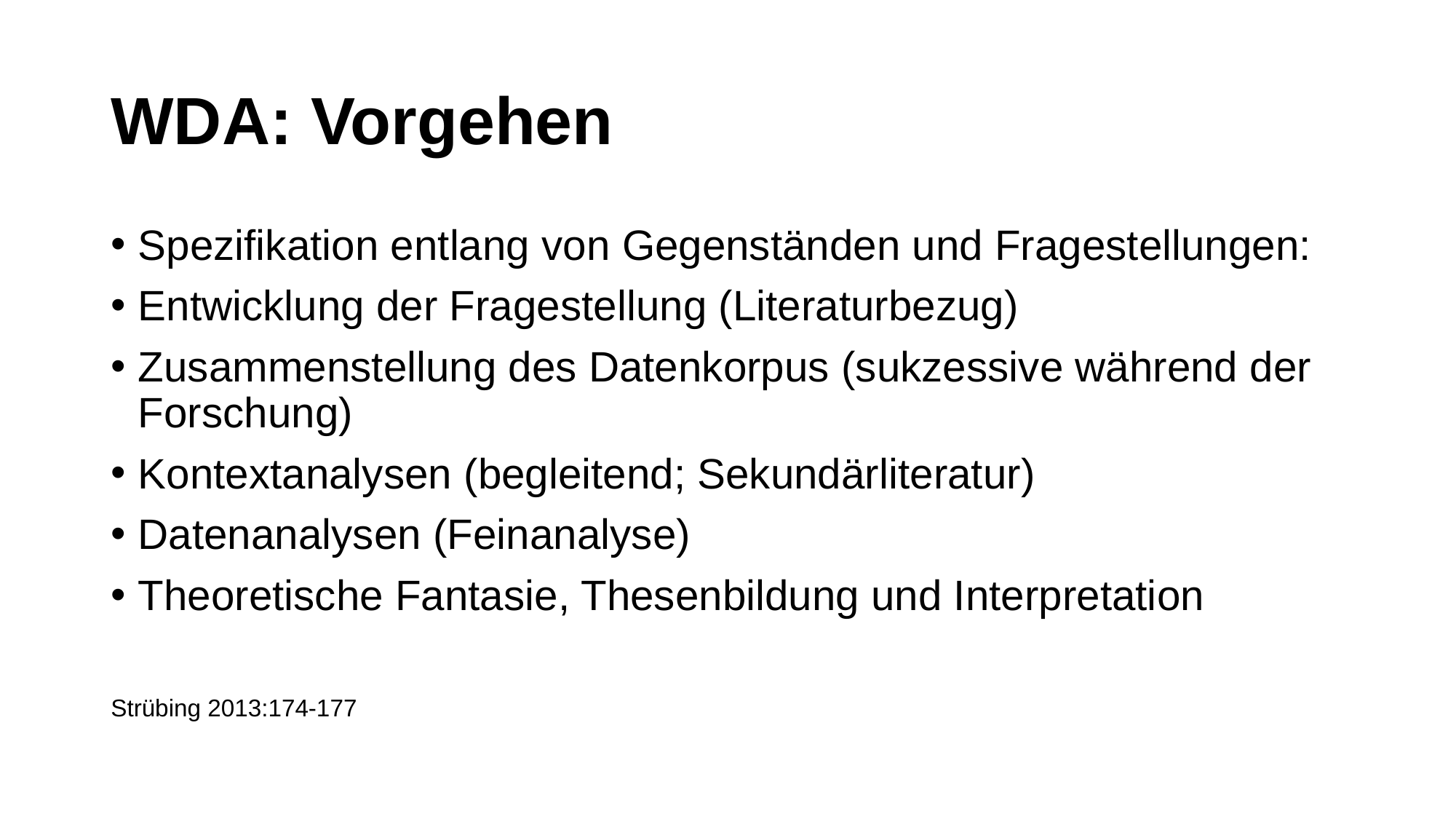

# WDA: Vorgehen
Spezifikation entlang von Gegenständen und Fragestellungen:
Entwicklung der Fragestellung (Literaturbezug)
Zusammenstellung des Datenkorpus (sukzessive während der Forschung)
Kontextanalysen (begleitend; Sekundärliteratur)
Datenanalysen (Feinanalyse)
Theoretische Fantasie, Thesenbildung und Interpretation

Strübing 2013:174-177